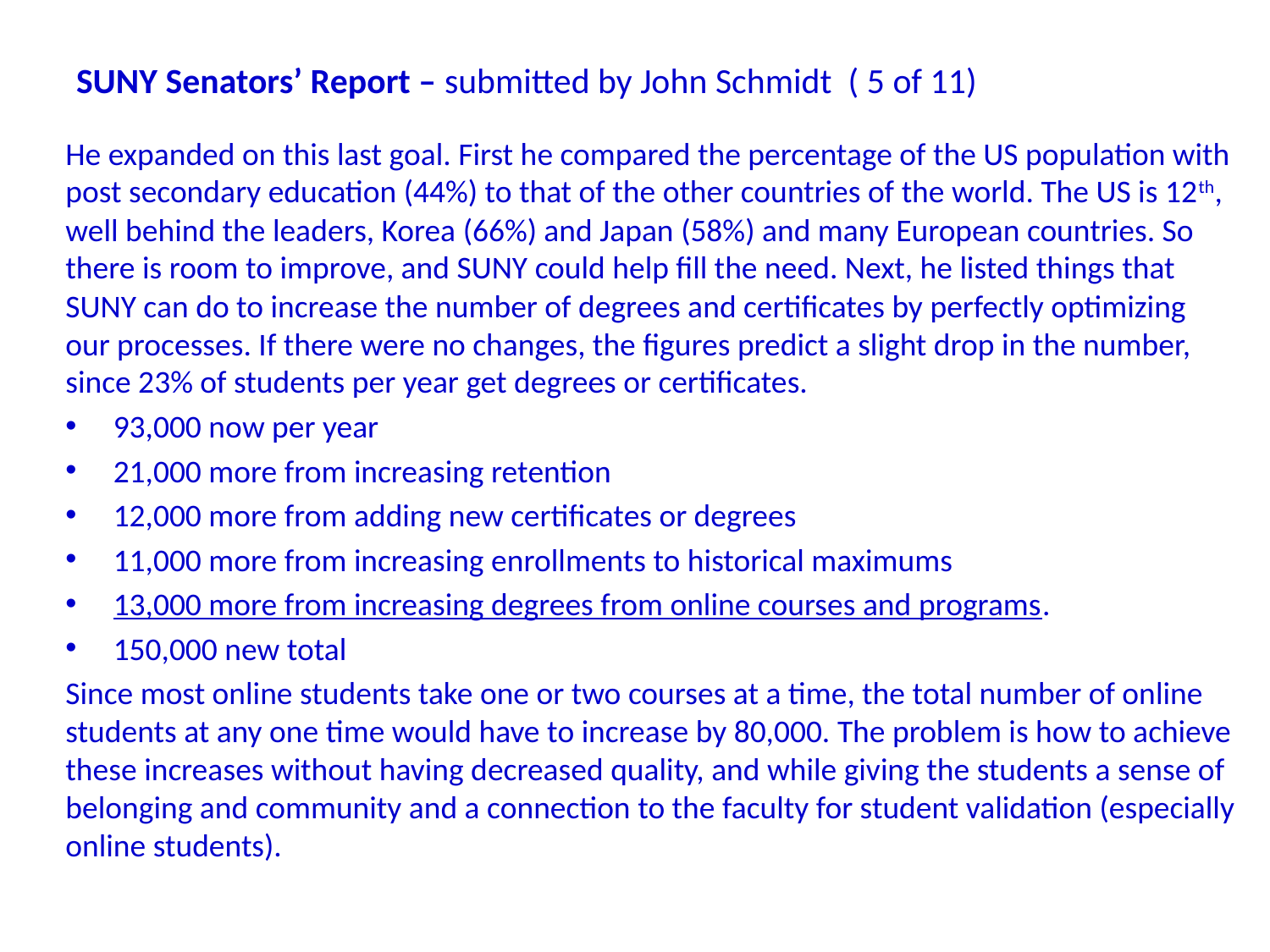

# SUNY Senators’ Report – submitted by John Schmidt  ( 5 of 11)
He expanded on this last goal. First he compared the percentage of the US population with post secondary education (44%) to that of the other countries of the world. The US is 12th, well behind the leaders, Korea (66%) and Japan (58%) and many European countries. So there is room to improve, and SUNY could help fill the need. Next, he listed things that SUNY can do to increase the number of degrees and certificates by perfectly optimizing our processes. If there were no changes, the figures predict a slight drop in the number, since 23% of students per year get degrees or certificates.
93,000 now per year
21,000 more from increasing retention
12,000 more from adding new certificates or degrees
11,000 more from increasing enrollments to historical maximums
13,000 more from increasing degrees from online courses and programs.
150,000 new total
Since most online students take one or two courses at a time, the total number of online students at any one time would have to increase by 80,000. The problem is how to achieve these increases without having decreased quality, and while giving the students a sense of belonging and community and a connection to the faculty for student validation (especially online students).